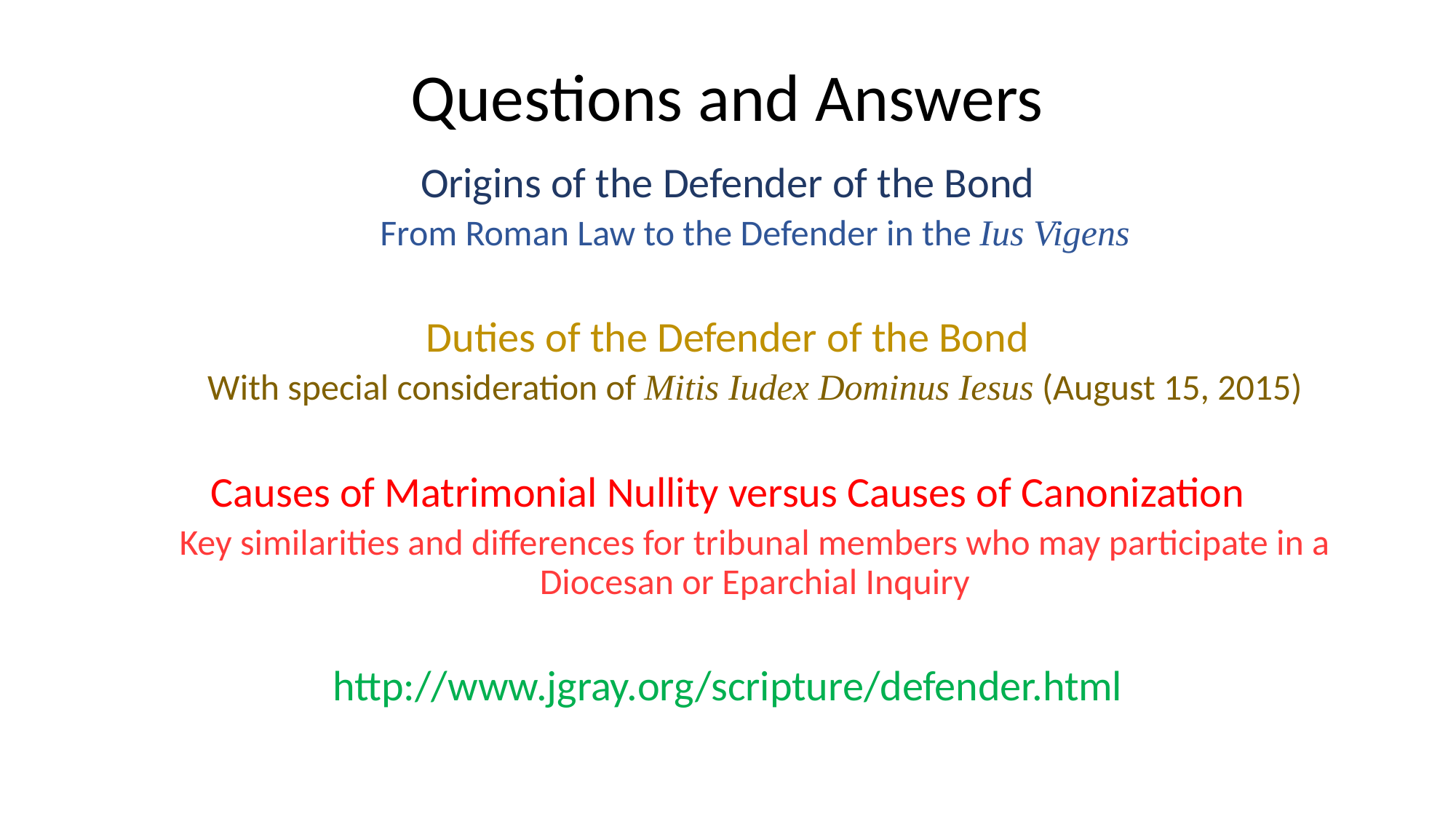

# Questions and Answers
Origins of the Defender of the Bond
From Roman Law to the Defender in the Ius Vigens

Duties of the Defender of the Bond
With special consideration of Mitis Iudex Dominus Iesus (August 15, 2015)

Causes of Matrimonial Nullity versus Causes of Canonization
Key similarities and differences for tribunal members who may participate in a Diocesan or Eparchial Inquiry

http://www.jgray.org/scripture/defender.html